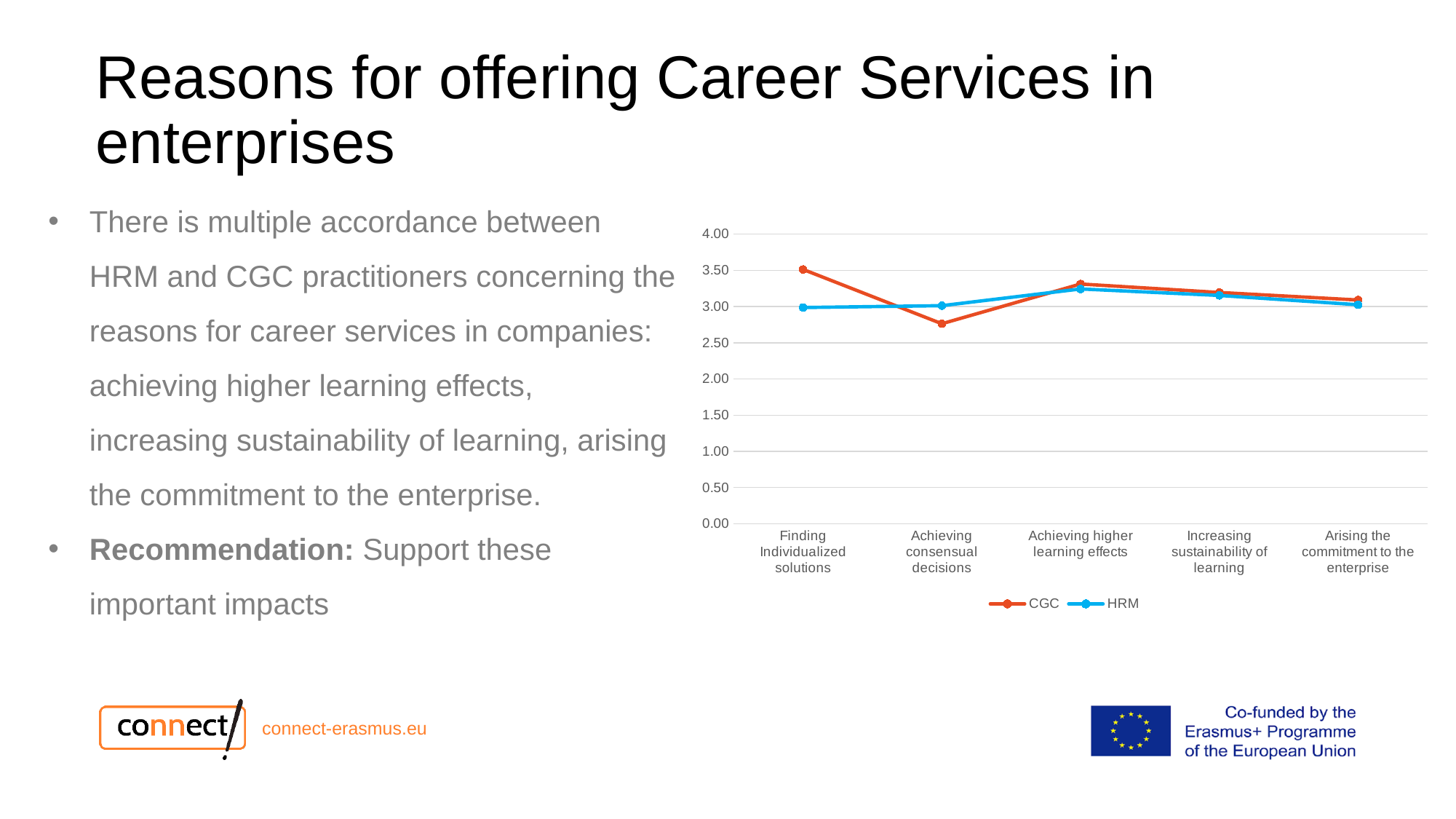

# Reasons for offering Career Services in enterprises
There is multiple accordance between HRM and CGC practitioners concerning the reasons for career services in companies: achieving higher learning effects, increasing sustainability of learning, arising the commitment to the enterprise.
Recommendation: Support these important impacts

### Chart

| Category | CGC | HRM |
|---|---|---|
| Finding Individualized solutions | 3.5131578947368425 | 2.9873417721518973 |
| Achieving consensual decisions | 2.7631578947368425 | 3.012820512820514 |
| Achieving higher learning effects | 3.311688311688312 | 3.2435897435897427 |
| Increasing sustainability of learning | 3.194805194805195 | 3.1538461538461537 |
| Arising the commitment to the enterprise | 3.09090909090909 | 3.025641025641026 |
connect-erasmus.eu